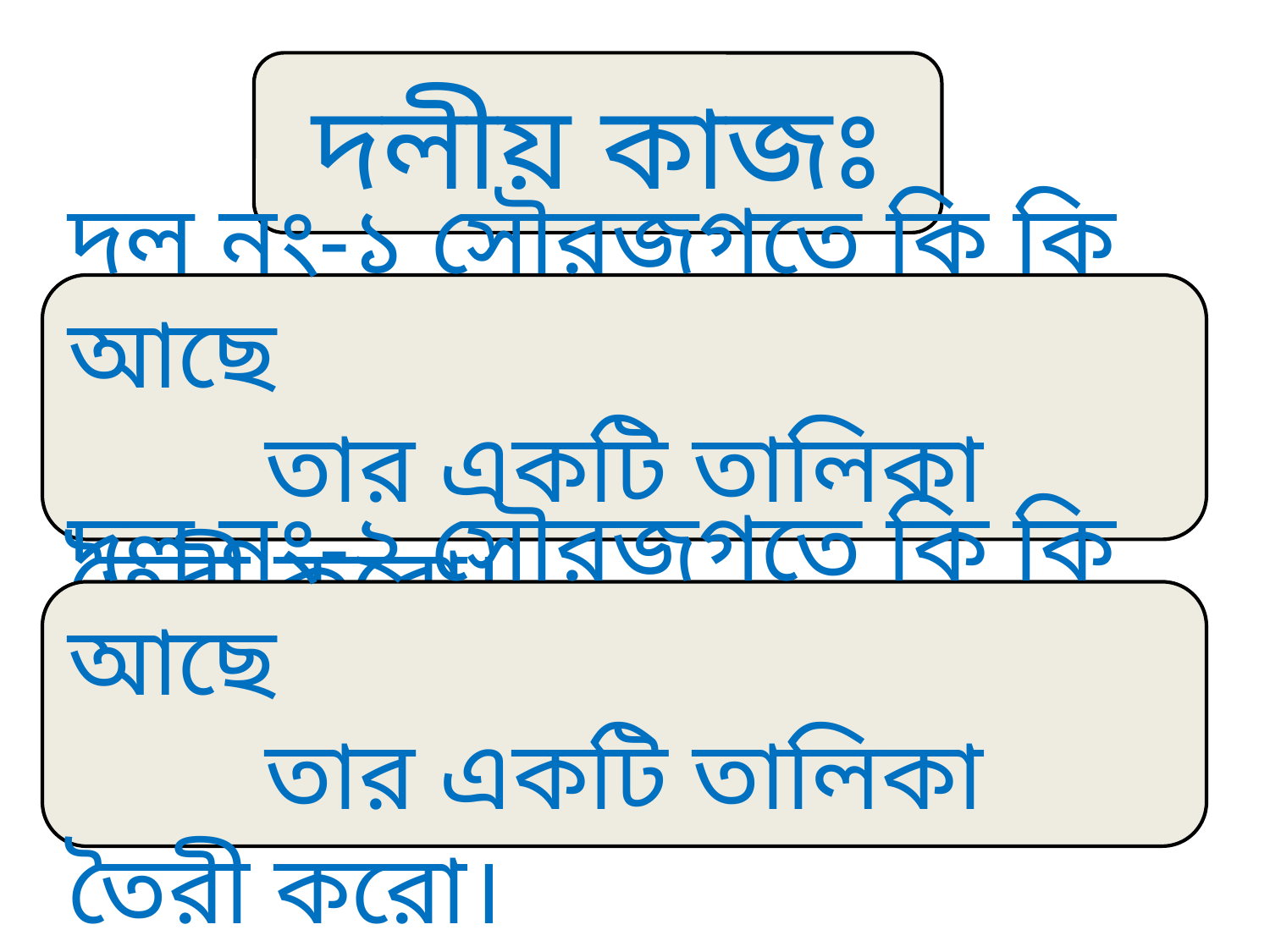

দলীয় কাজঃ
দল নং-১ সৌরজগতে কি কি আছে
        তার একটি তালিকা তৈরী করো।
দল নং-২ সৌরজগতে কি কি আছে
        তার একটি তালিকা তৈরী করো।